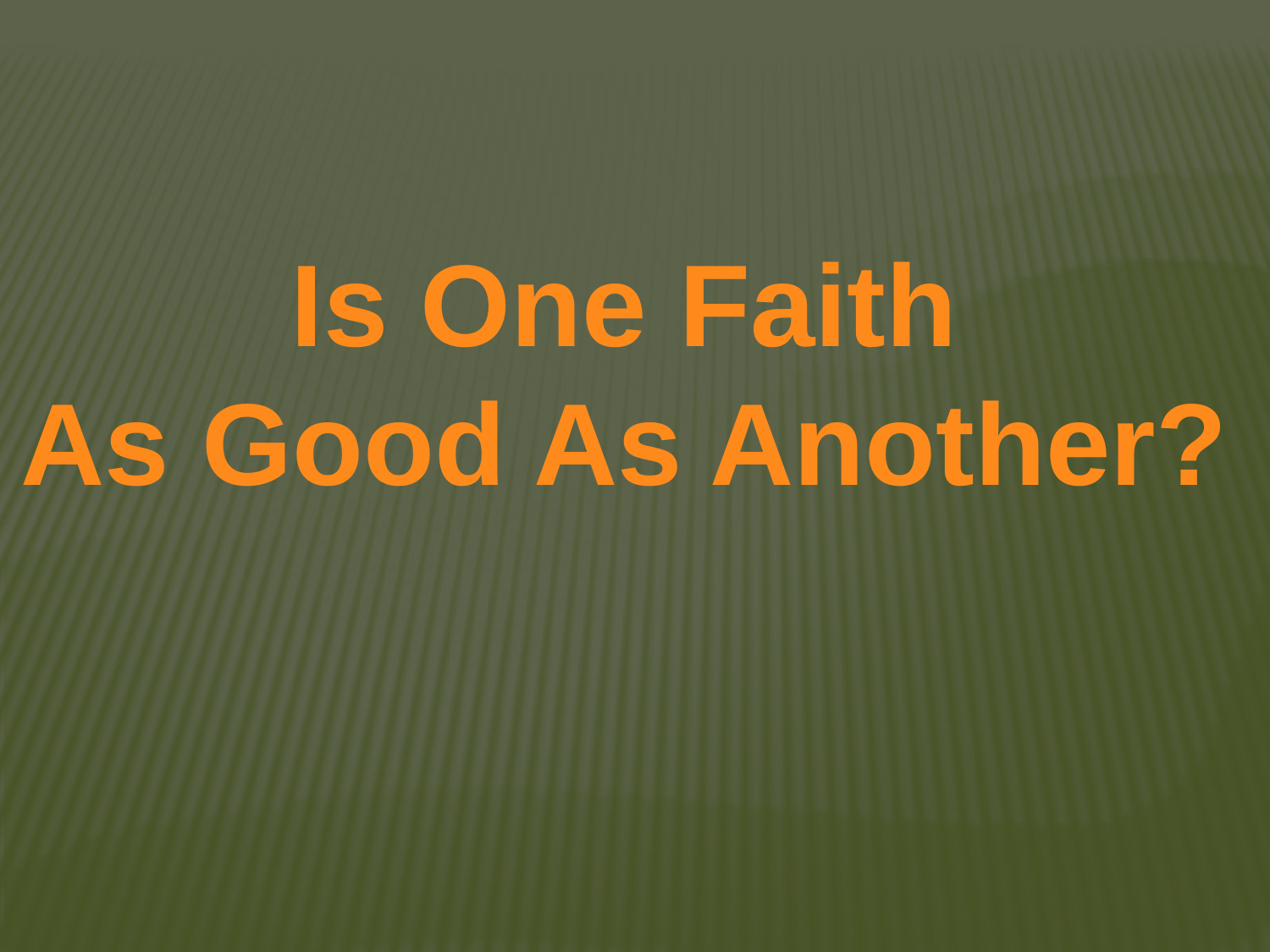

Is One Faith
As Good As Another?